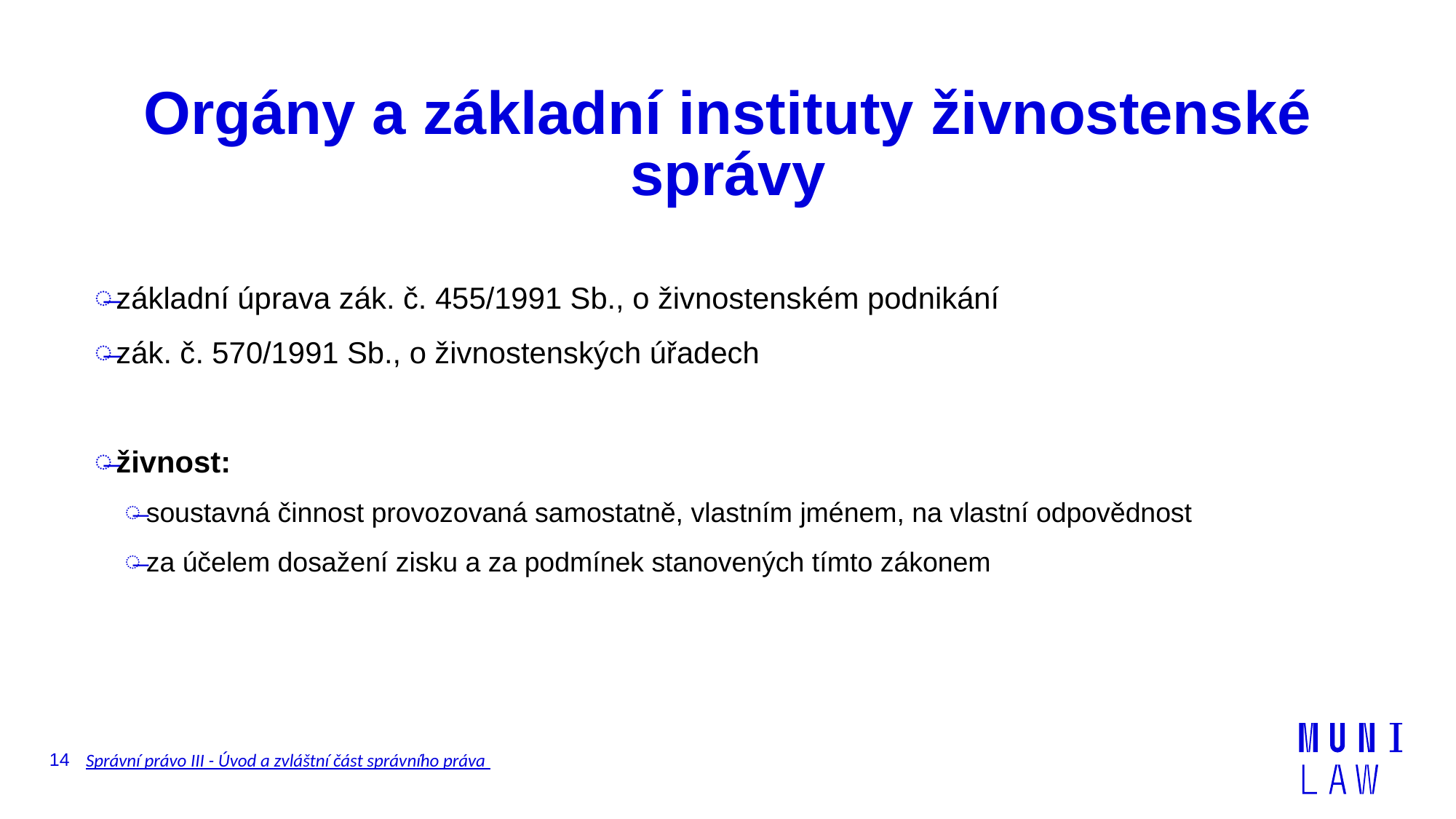

# Orgány a základní instituty živnostenské správy

základní úprava zák. č. 455/1991 Sb., o živnostenském podnikání
zák. č. 570/1991 Sb., o živnostenských úřadech

živnost:
soustavná činnost provozovaná samostatně, vlastním jménem, na vlastní odpovědnost
za účelem dosažení zisku a za podmínek stanovených tímto zákonem

14
Správní právo III - Úvod a zvláštní část správního práva